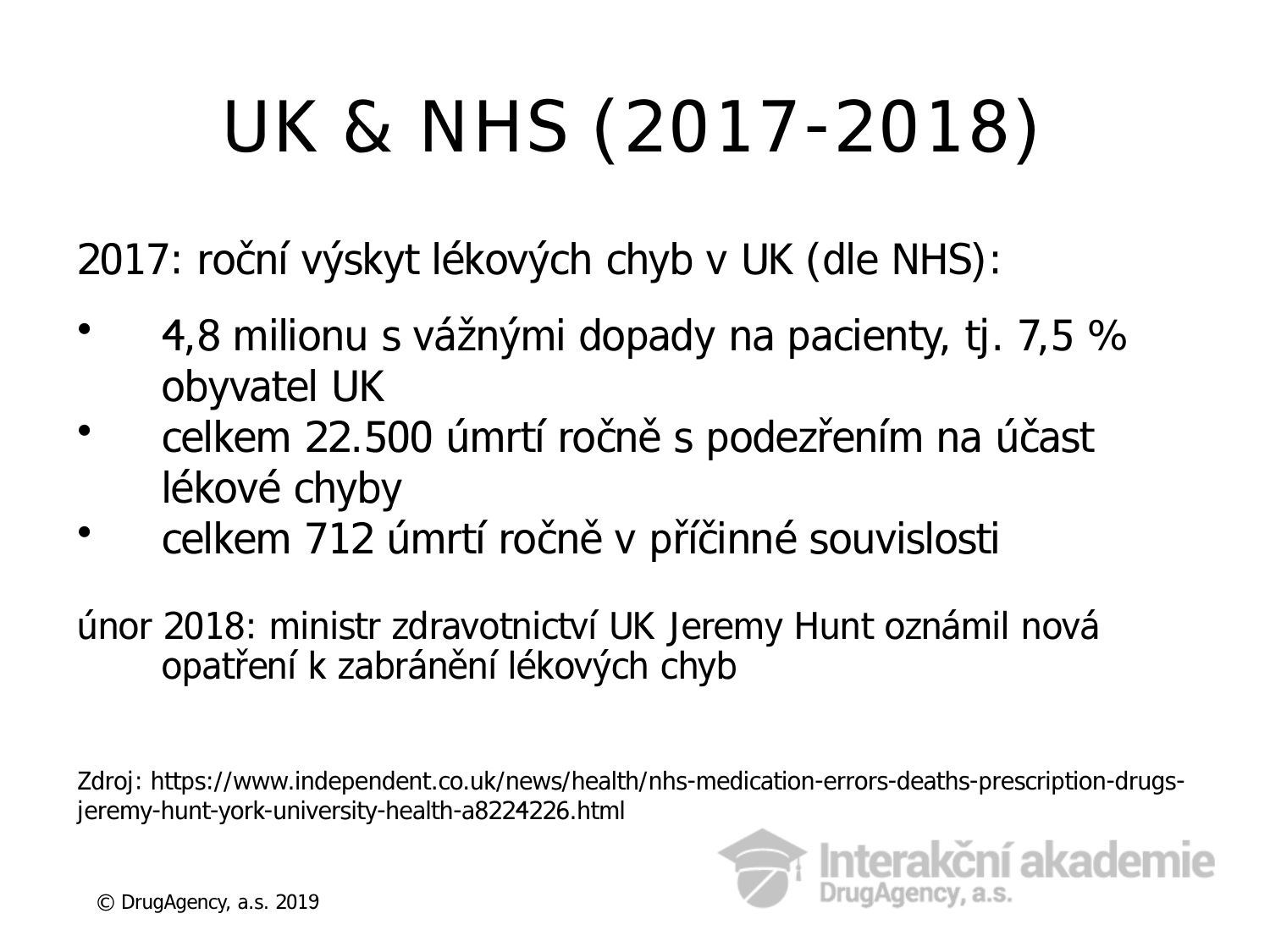

# UK & NHS (2017-2018)
2017: roční výskyt lékových chyb v UK (dle NHS):

4,8 milionu s vážnými dopady na pacienty, tj. 7,5 % obyvatel UK
celkem 22.500 úmrtí ročně s podezřením na účast lékové chyby
celkem 712 úmrtí ročně v příčinné souvislosti
únor 2018: ministr zdravotnictví UK Jeremy Hunt oznámil nová opatření k zabránění lékových chyb
Zdroj: https://www.independent.co.uk/news/health/nhs-medication-errors-deaths-prescription-drugs-jeremy-hunt-york-university-health-a8224226.html